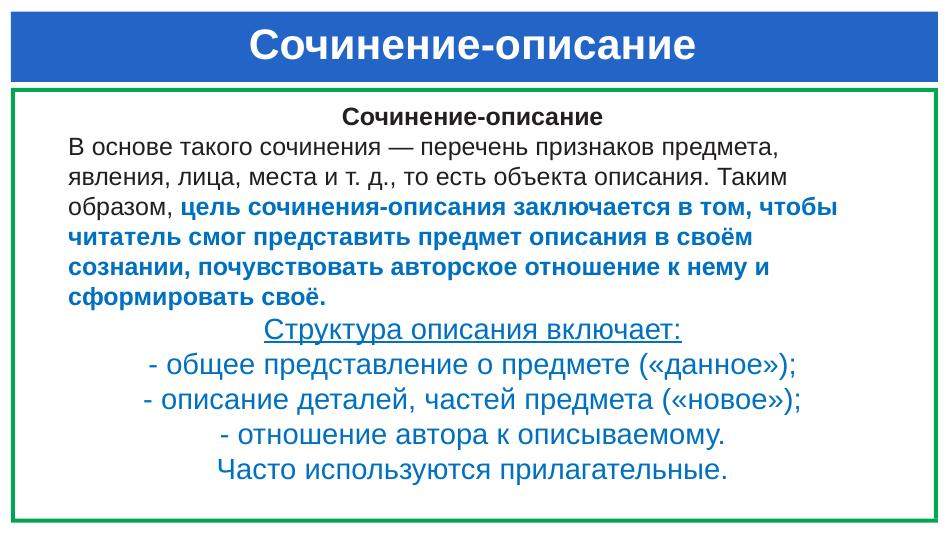

# Сочинение-описание
Сочинение-описание
В основе такого сочинения — перечень признаков предмета, явления, лица, места и т. д., то есть объекта описания. Таким образом, цель сочинения-описания заключается в том, чтобы читатель смог представить предмет описания в своём сознании, почувствовать авторское отношение к нему и сформировать своё.
Структура описания включает:
- общее представление о предмете («данное»);
- описание деталей, частей предмета («новое»);
- отношение автора к описываемому.
Часто используются прилагательные.